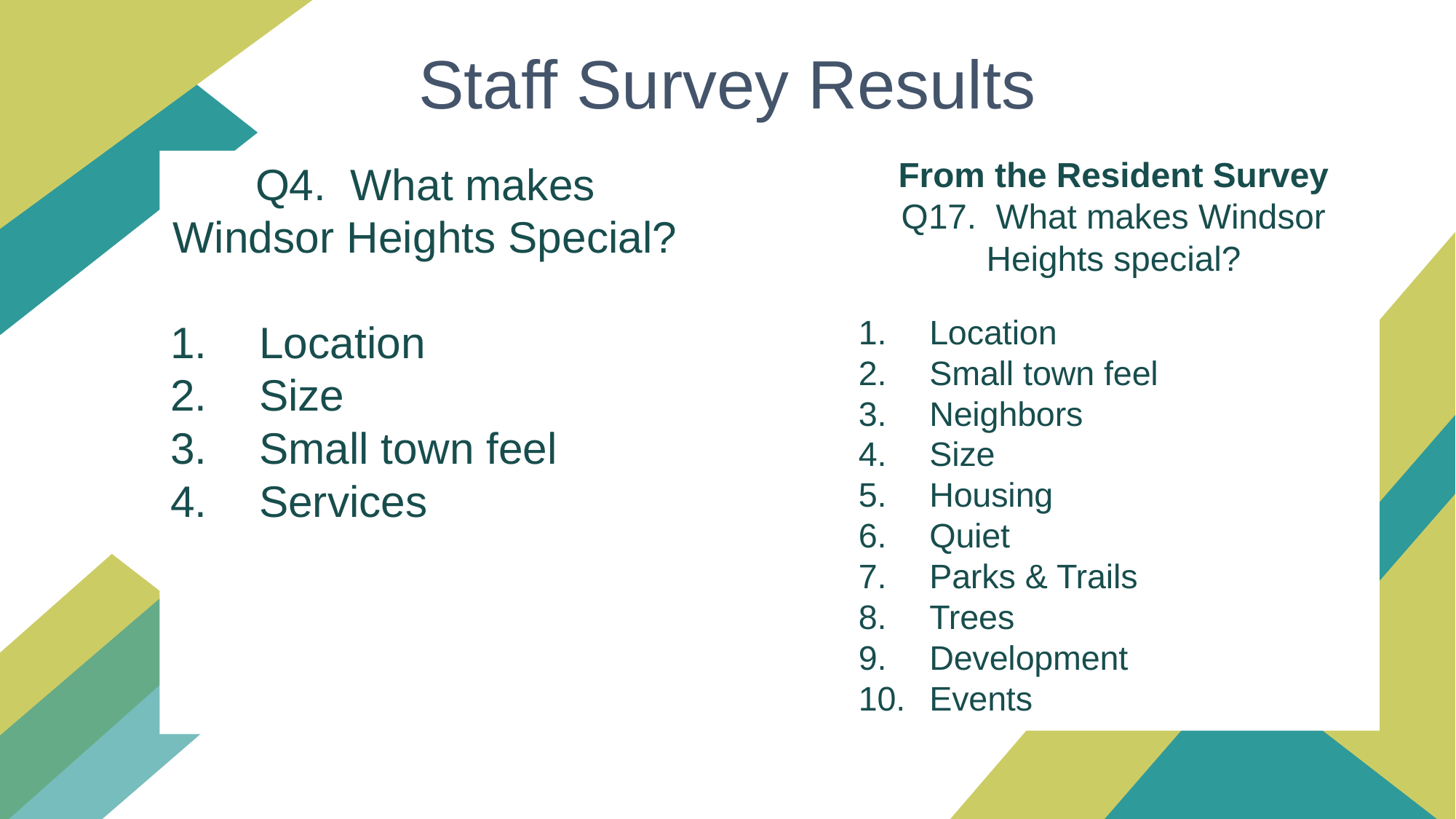

Staff Survey Results

From the Resident Survey
Q17.  What makes Windsor Heights special?

Location
Small town feel
Neighbors
Size
Housing
Quiet
Parks & Trails
Trees
Development
Events

Q4.  What makes Windsor Heights Special?

Location
Size
Small town feel
Services